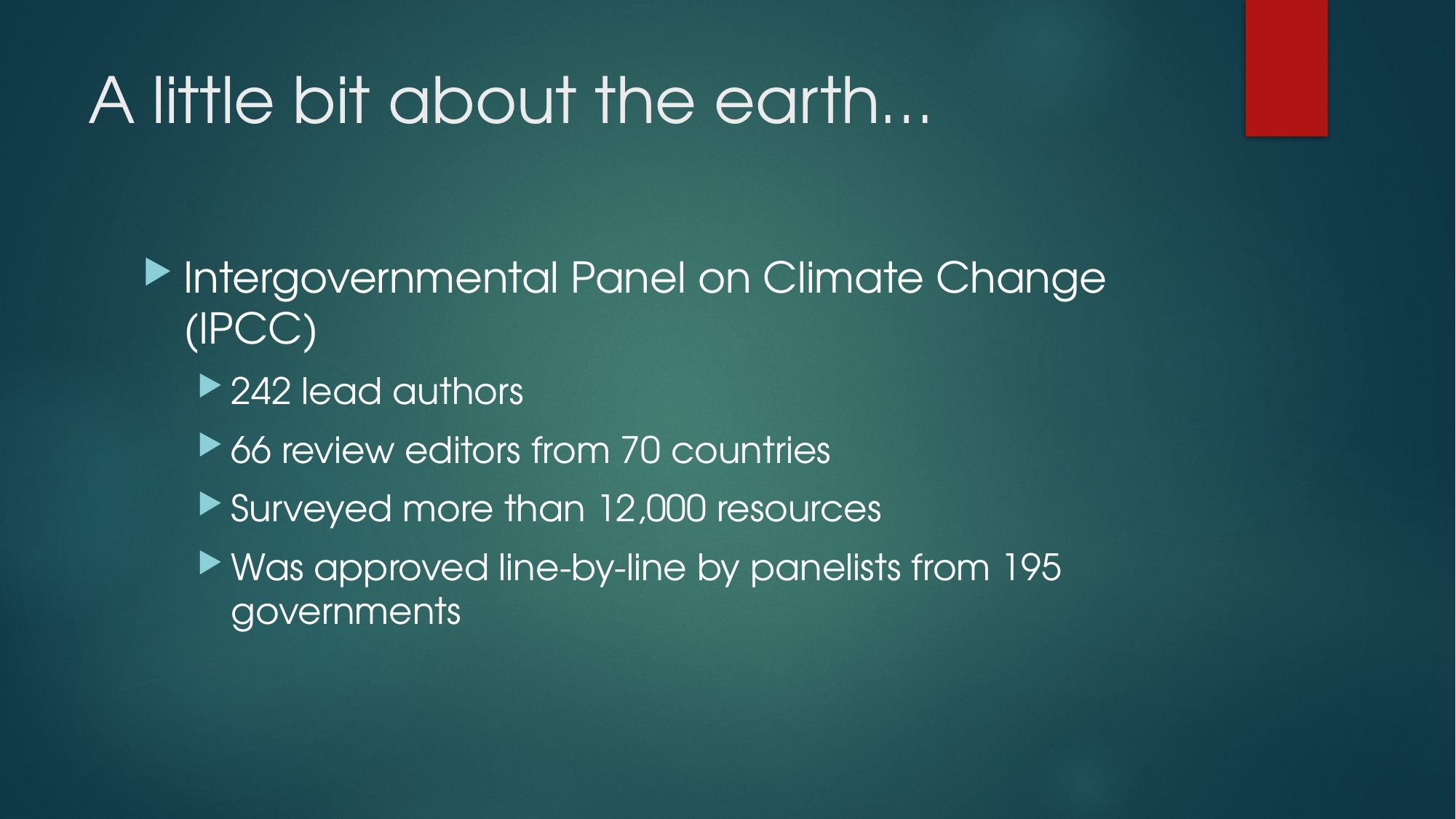

# A little bit about the earth…
Intergovernmental Panel on Climate Change (IPCC)
242 lead authors
66 review editors from 70 countries
Surveyed more than 12,000 resources
Was approved line-by-line by panelists from 195 governments